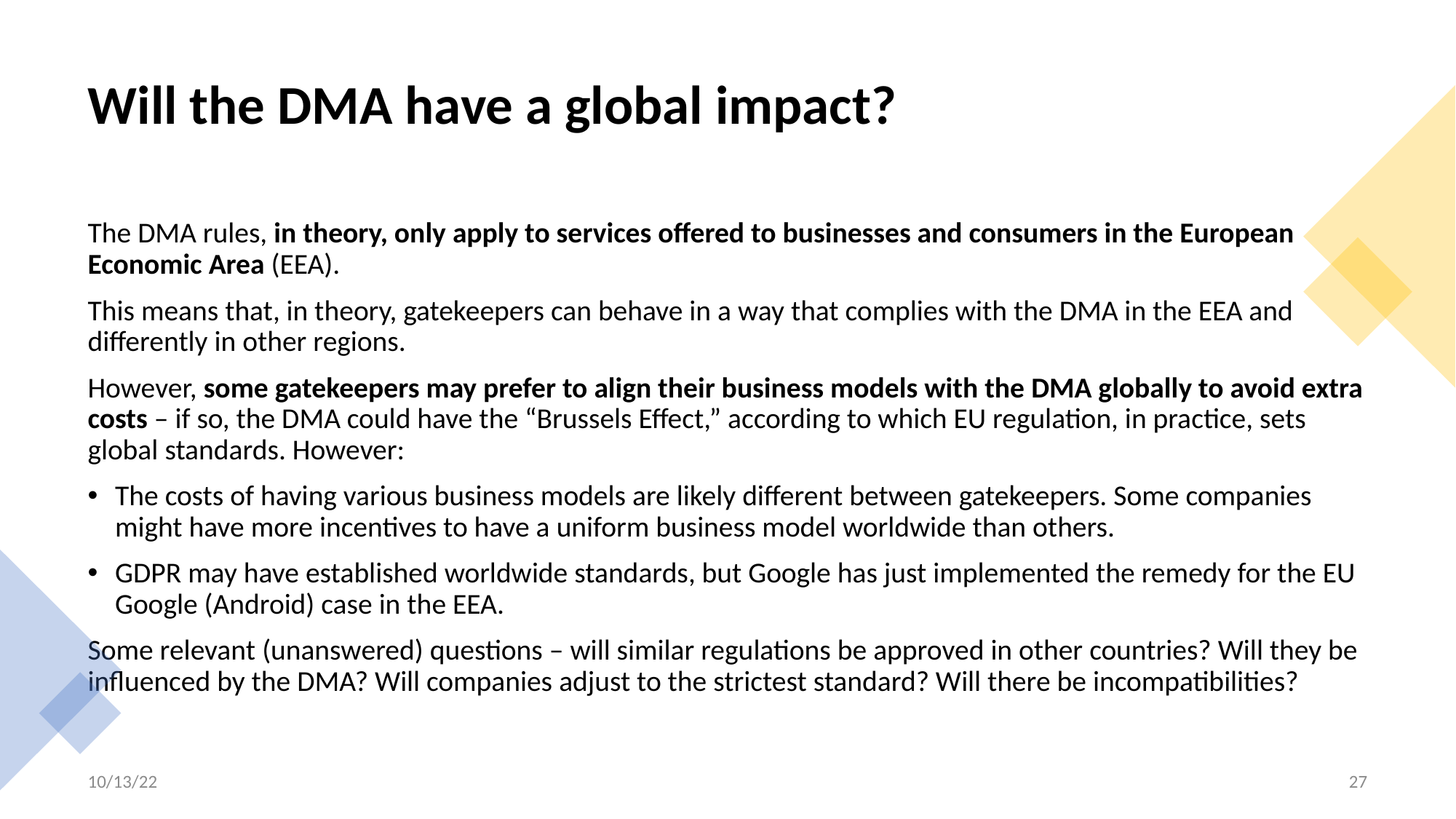

# Will the DMA have a global impact?

The DMA rules, in theory, only apply to services offered to businesses and consumers in the European Economic Area (EEA).
This means that, in theory, gatekeepers can behave in a way that complies with the DMA in the EEA and differently in other regions.
However, some gatekeepers may prefer to align their business models with the DMA globally to avoid extra costs – if so, the DMA could have the “Brussels Effect,” according to which EU regulation, in practice, sets global standards. However:
The costs of having various business models are likely different between gatekeepers. Some companies might have more incentives to have a uniform business model worldwide than others.
GDPR may have established worldwide standards, but Google has just implemented the remedy for the EU Google (Android) case in the EEA.
Some relevant (unanswered) questions – will similar regulations be approved in other countries? Will they be influenced by the DMA? Will companies adjust to the strictest standard? Will there be incompatibilities?

10/13/22
27